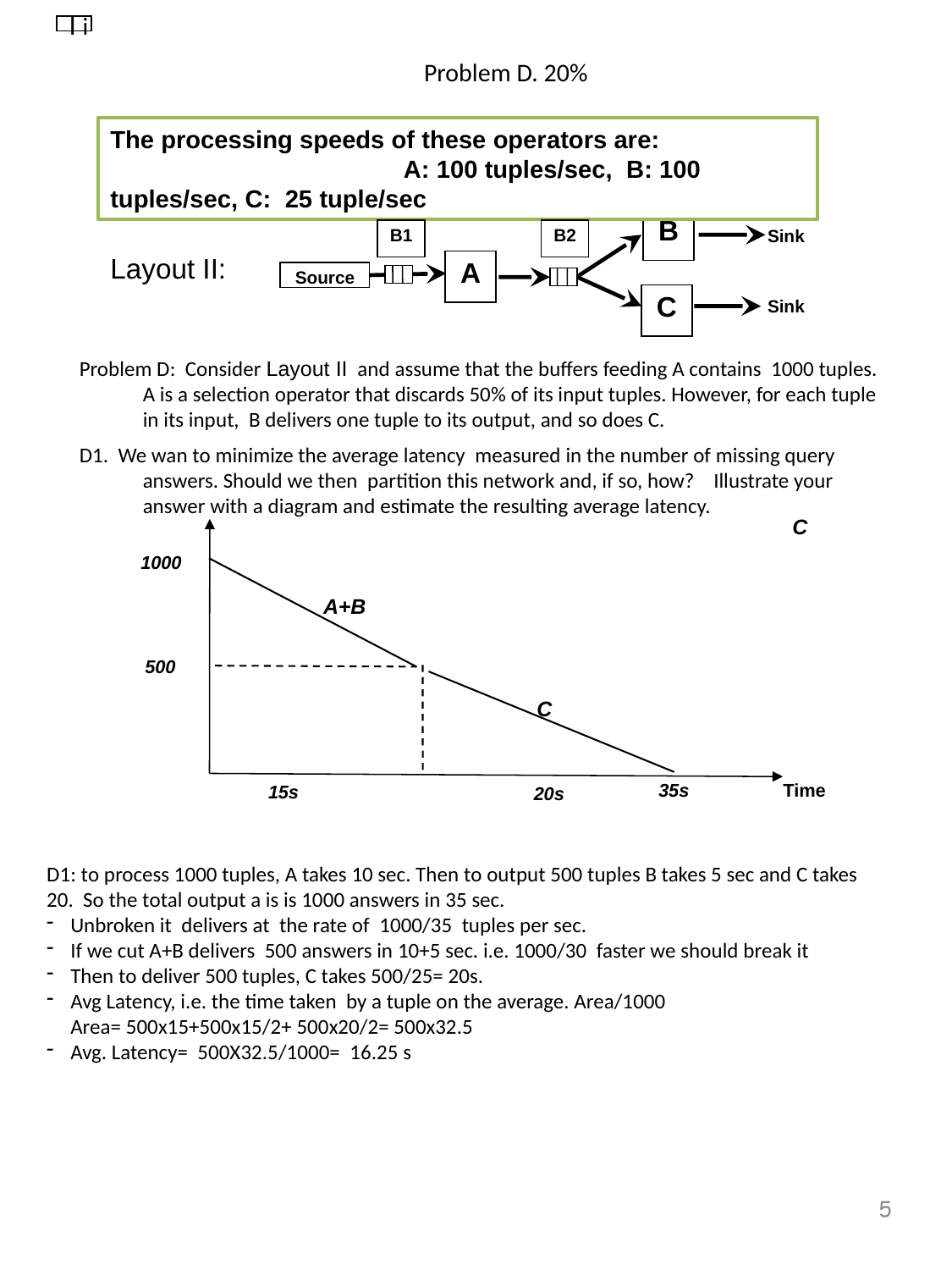

I i
# Problem D. 20%
The processing speeds of these operators are:
                                          A: 100 tuples/sec,  B: 100 tuples/sec, C:  25 tuple/sec
B
Sink

A
Source

C
Sink

B1
B2
Layout II:
Problem D:  Consider Layout II  and assume that the buffers feeding A contains  1000 tuples. A is a selection operator that discards 50% of its input tuples. However, for each tuple in its input,  B delivers one tuple to its output, and so does C.
D1.  We wan to minimize the average latency  measured in the number of missing query answers. Should we then  partition this network and, if so, how?    Illustrate your answer with a diagram and estimate the resulting average latency.
C

1000

A+B
500

C
Time

15s
20s
35s
D1: to process 1000 tuples, A takes 10 sec. Then to output 500 tuples B takes 5 sec and C takes 20.  So the total output a is is 1000 answers in 35 sec.
Unbroken it  delivers at  the rate of  1000/35  tuples per sec.
If we cut A+B delivers  500 answers in 10+5 sec. i.e. 1000/30  faster we should break it
Then to deliver 500 tuples, C takes 500/25= 20s.
Avg Latency, i.e. the time taken  by a tuple on the average. Area/1000
Area= 500x15+500x15/2+ 500x20/2= 500x32.5
Avg. Latency=  500X32.5/1000=  16.25 s
5